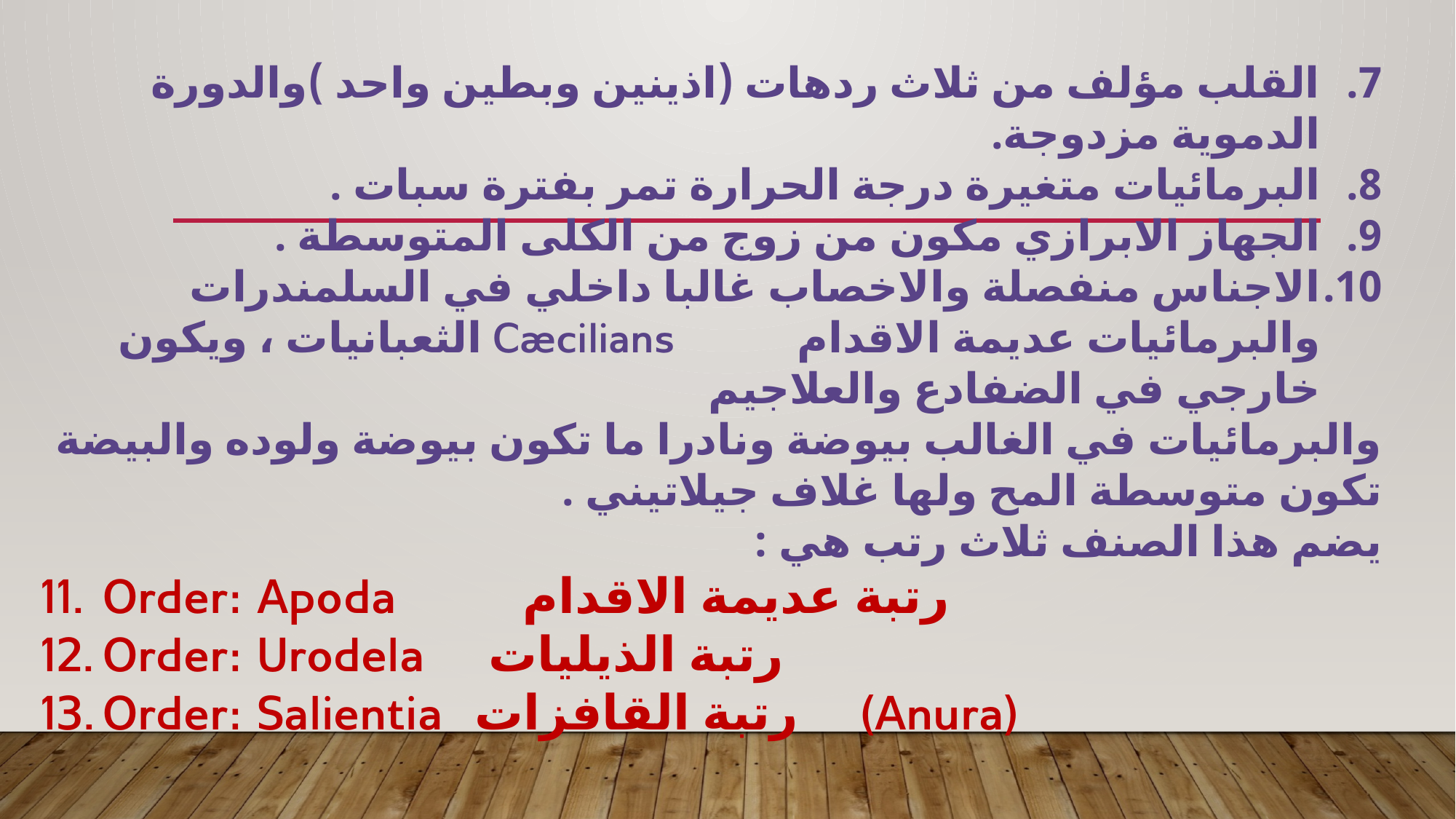

القلب مؤلف من ثلاث ردهات (اذينين وبطين واحد )والدورة الدموية مزدوجة.
البرمائيات متغيرة درجة الحرارة تمر بفترة سبات .
الجهاز الابرازي مكون من زوج من الكلى المتوسطة .
الاجناس منفصلة والاخصاب غالبا داخلي في السلمندرات والبرمائيات عديمة الاقدام           Caecilians الثعبانيات ، ويكون خارجي في الضفادع والعلاجيم
والبرمائيات في الغالب بيوضة ونادرا ما تكون بيوضة ولوده والبيضة تكون متوسطة المح ولها غلاف جيلاتيني .
يضم هذا الصنف ثلاث رتب هي :
Order: Apoda        رتبة عديمة الاقدام
Order: Urodela    رتبة الذيليات
Order: Salientia  رتبة القافزات     (Anura)